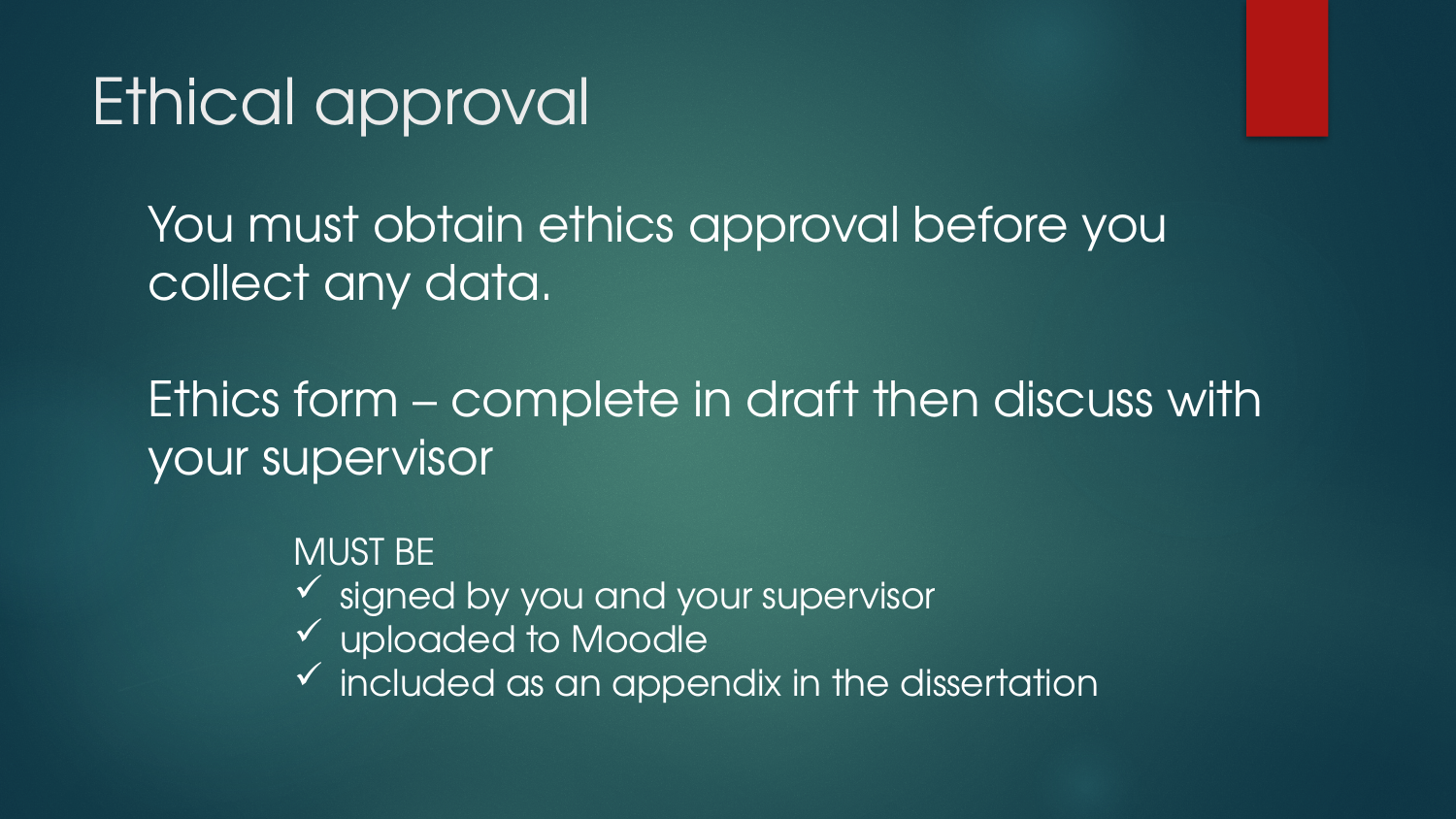

# Ethical approval
You must obtain ethics approval before you collect any data.

Ethics form – complete in draft then discuss with your supervisor

MUST BE
signed by you and your supervisor
uploaded to Moodle
included as an appendix in the dissertation